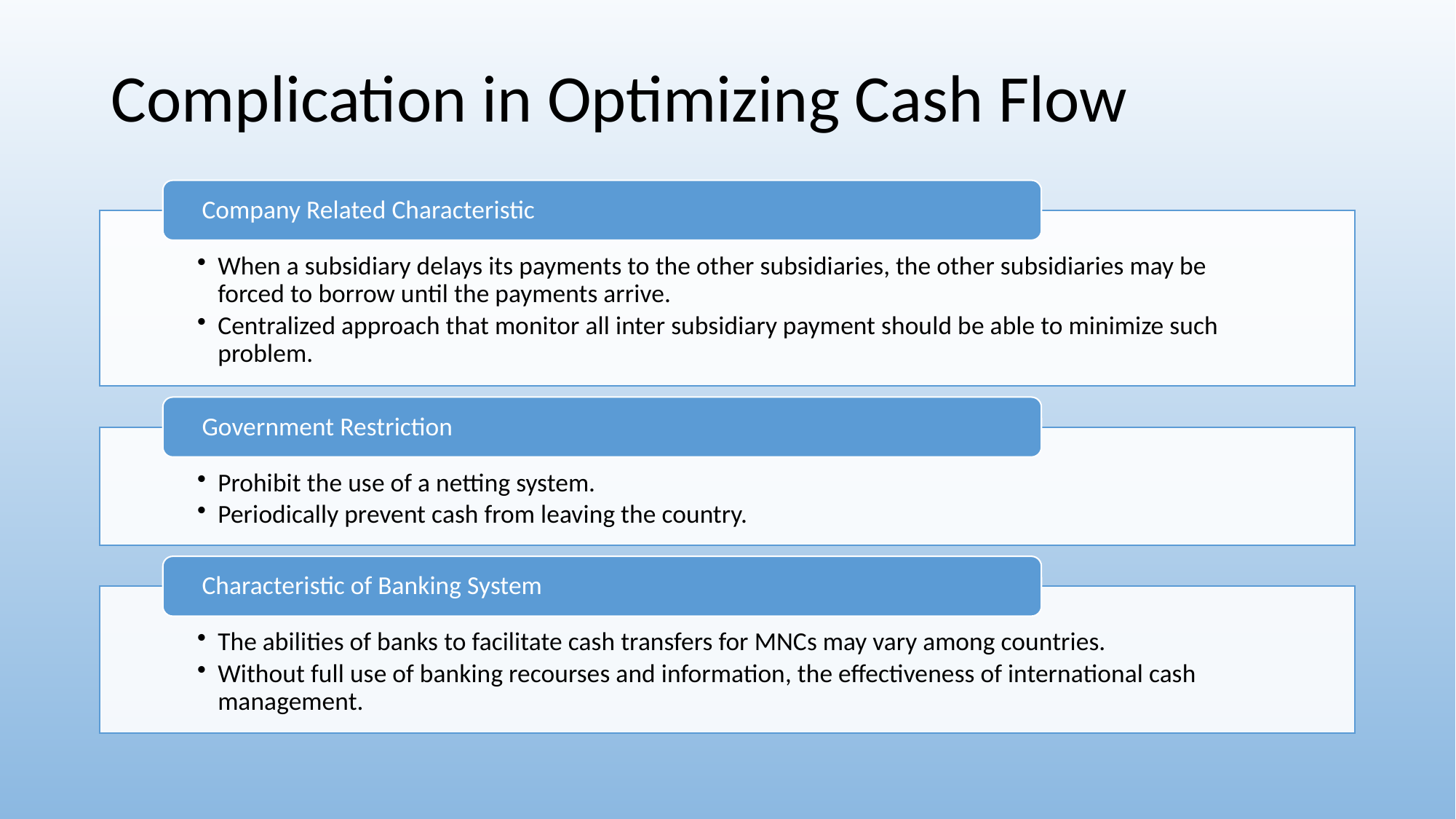

# Complication in Optimizing Cash Flow
When a subsidiary delays its payments to the other subsidiaries, the other subsidiaries may be forced to borrow until the payments arrive.
Centralized approach that monitor all inter subsidiary payment should be able to minimize such problem.
Company Related Characteristic
Prohibit the use of a netting system.
Periodically prevent cash from leaving the country.
Government Restriction
The abilities of banks to facilitate cash transfers for MNCs may vary among countries.
Without full use of banking recourses and information, the effectiveness of international cash management.
Characteristic of Banking System